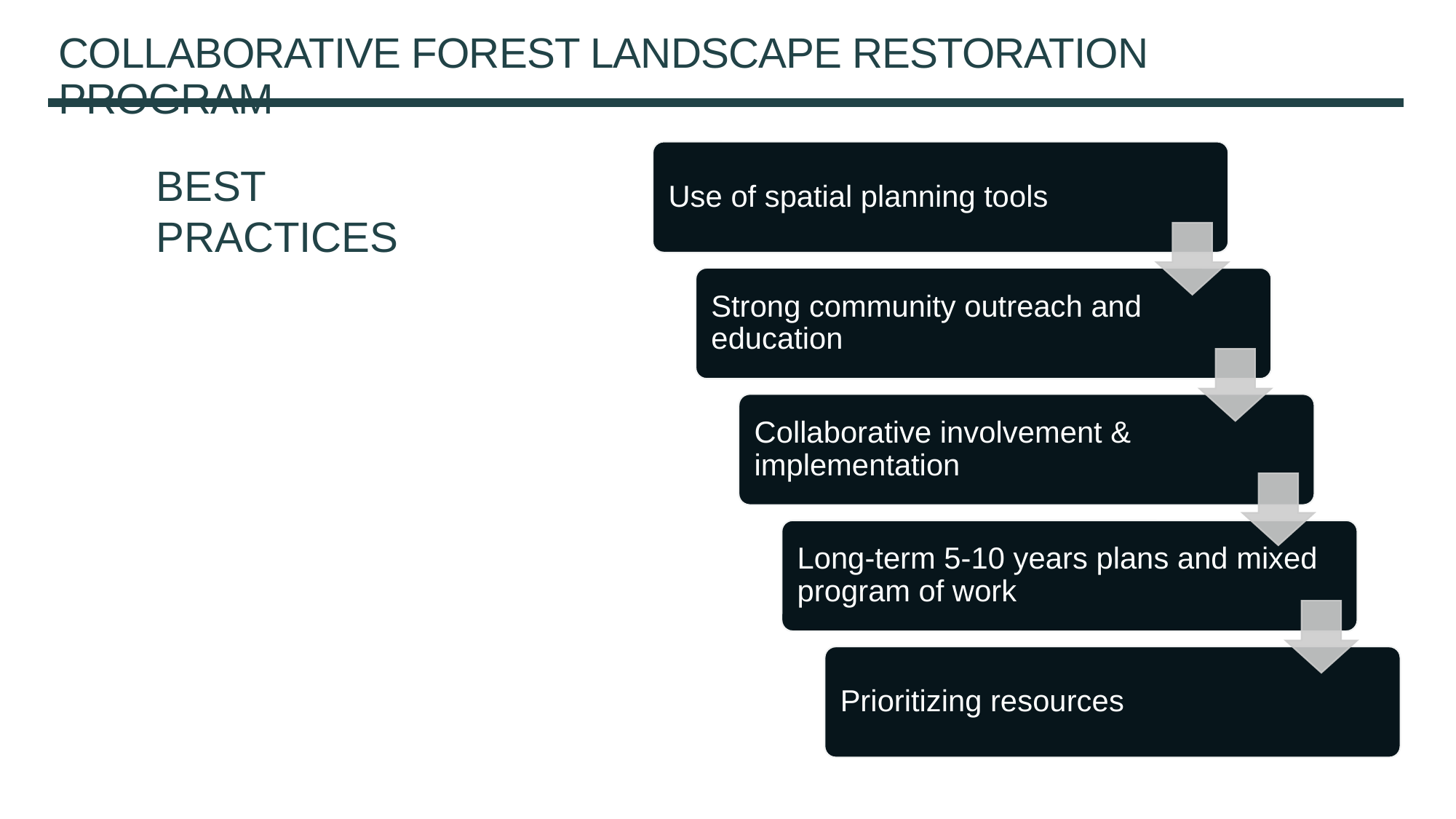

# Collaborative Forest Landscape Restoration Program
Use of spatial planning tools
Strong community outreach and education
Collaborative involvement & implementation
Long-term 5-10 years plans and mixed program of work
Prioritizing resources

BEST PRACTICES